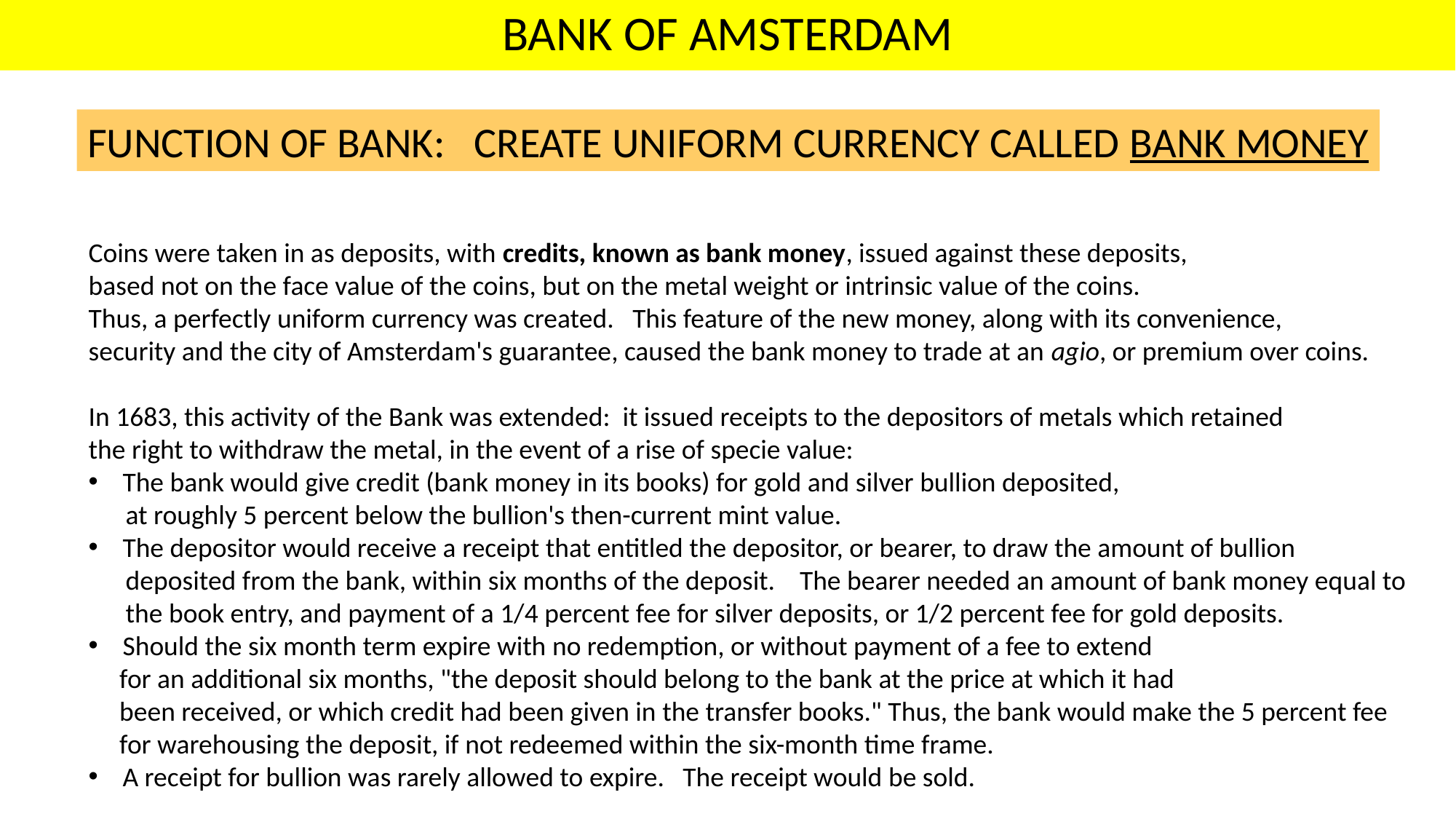

# BANK OF AMSTERDAM

FUNCTION OF BANK:   CREATE UNIFORM CURRENCY CALLED BANK MONEY
Coins were taken in as deposits, with credits, known as bank money, issued against these deposits,
based not on the face value of the coins, but on the metal weight or intrinsic value of the coins.
Thus, a perfectly uniform currency was created.   This feature of the new money, along with its convenience,
security and the city of Amsterdam's guarantee, caused the bank money to trade at an agio, or premium over coins.

In 1683, this activity of the Bank was extended:  it issued receipts to the depositors of metals which retained
the right to withdraw the metal, in the event of a rise of specie value:
The bank would give credit (bank money in its books) for gold and silver bullion deposited,
      at roughly 5 percent below the bullion's then-current mint value.
The depositor would receive a receipt that entitled the depositor, or bearer, to draw the amount of bullion
      deposited from the bank, within six months of the deposit.    The bearer needed an amount of bank money equal to
      the book entry, and payment of a 1/4 percent fee for silver deposits, or 1/2 percent fee for gold deposits.
Should the six month term expire with no redemption, or without payment of a fee to extend
     for an additional six months, "the deposit should belong to the bank at the price at which it had
     been received, or which credit had been given in the transfer books." Thus, the bank would make the 5 percent fee
     for warehousing the deposit, if not redeemed within the six-month time frame.
A receipt for bullion was rarely allowed to expire.   The receipt would be sold.